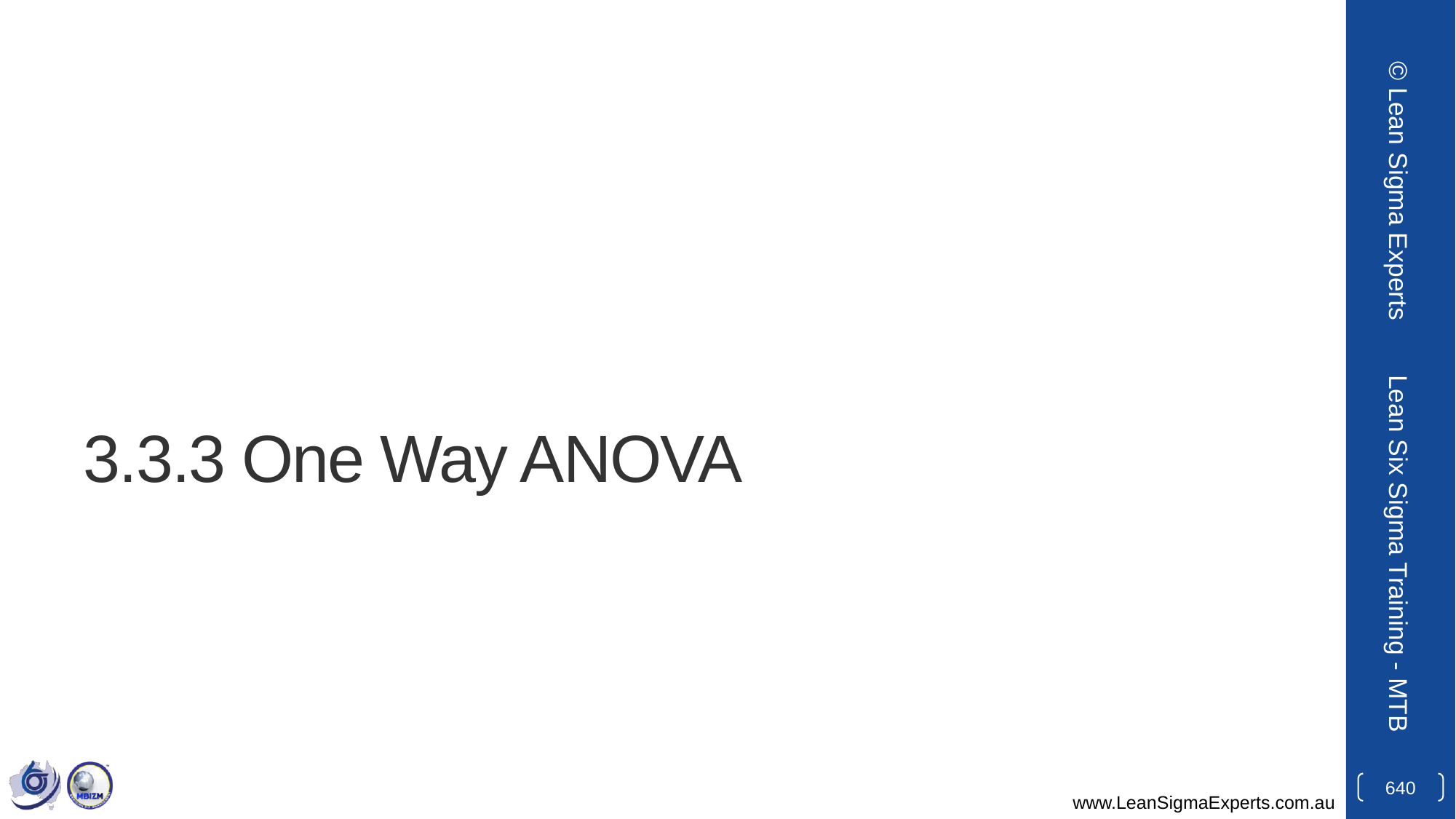

© Lean Sigma Experts
# 3.3.3 One Way ANOVA
Lean Six Sigma Training - MTB
640